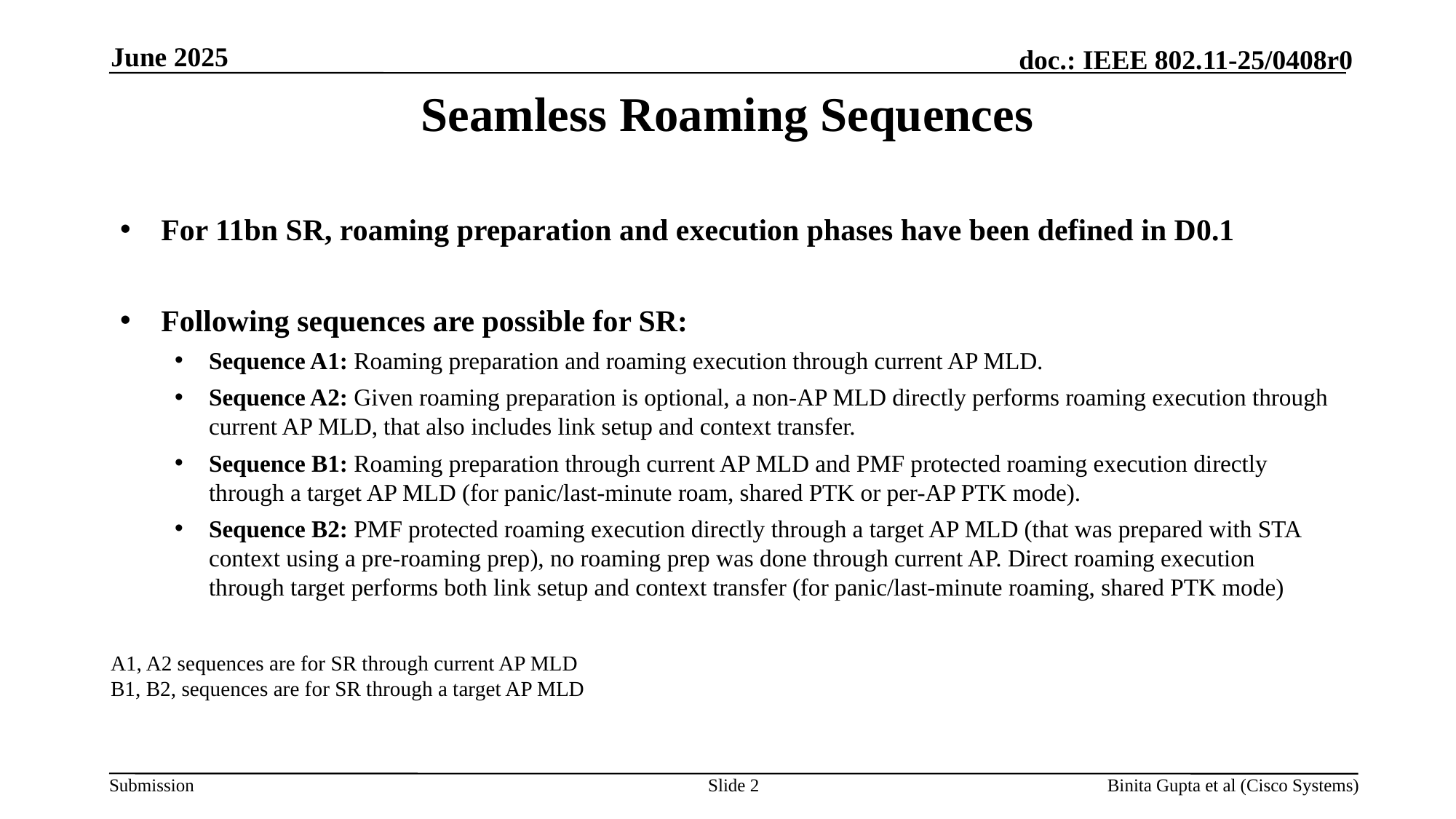

June 2025
# Seamless Roaming Sequences

For 11bn SR, roaming preparation and execution phases have been defined in D0.1

Following sequences are possible for SR:
Sequence A1: Roaming preparation and roaming execution through current AP MLD.
Sequence A2: Given roaming preparation is optional, a non-AP MLD directly performs roaming execution through current AP MLD, that also includes link setup and context transfer.
Sequence B1: Roaming preparation through current AP MLD and PMF protected roaming execution directly through a target AP MLD (for panic/last-minute roam, shared PTK or per-AP PTK mode).
Sequence B2: PMF protected roaming execution directly through a target AP MLD (that was prepared with STA context using a pre-roaming prep), no roaming prep was done through current AP. Direct roaming execution through target performs both link setup and context transfer (for panic/last-minute roaming, shared PTK mode)

A1, A2 sequences are for SR through current AP MLD
B1, B2, sequences are for SR through a target AP MLD
Slide 2
Binita Gupta et al (Cisco Systems)